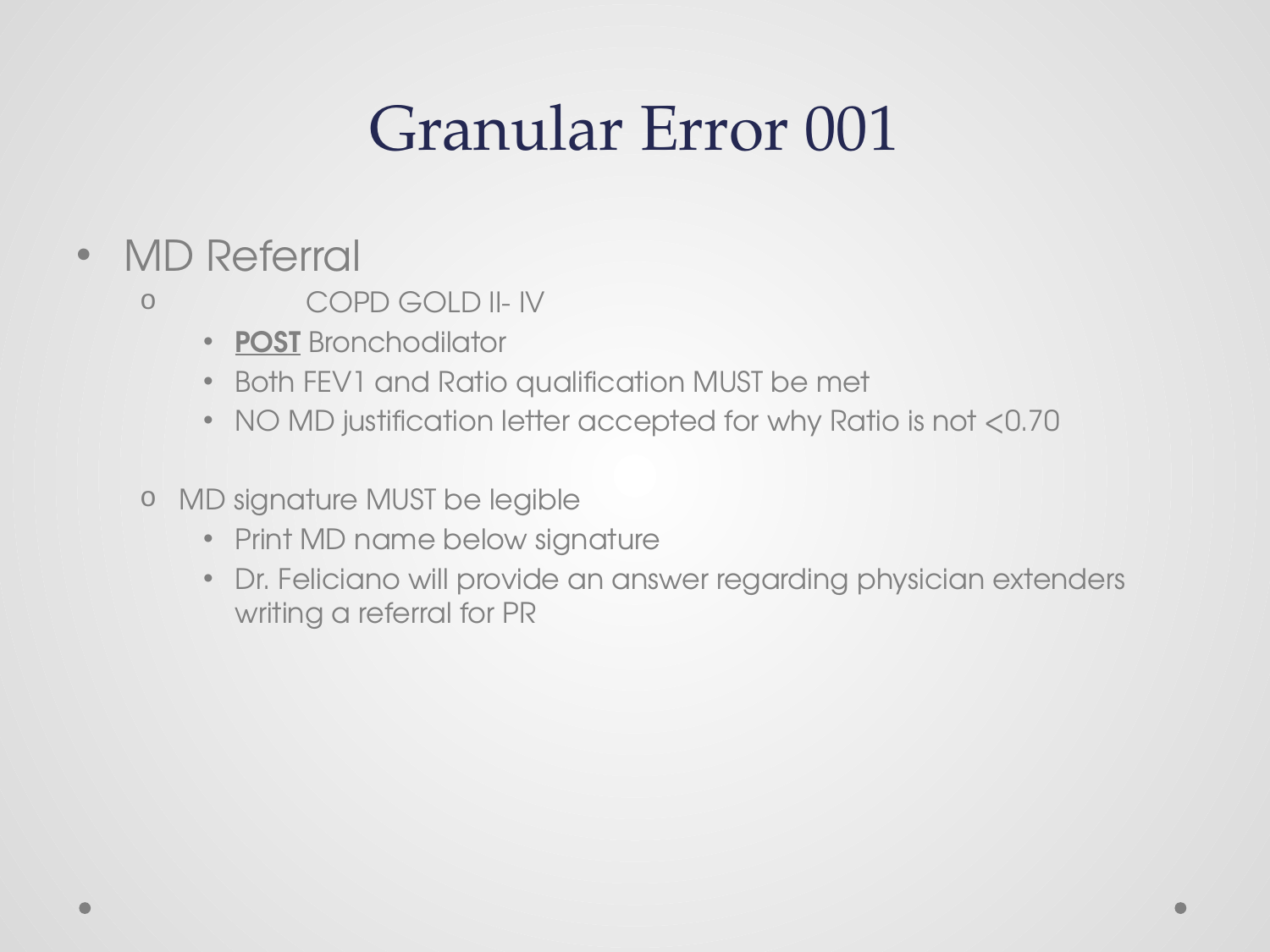

# Granular Error 001
MD Referral
	COPD GOLD II- IV
POST Bronchodilator
Both FEV1 and Ratio qualification MUST be met
NO MD justification letter accepted for why Ratio is not <0.70

MD signature MUST be legible
Print MD name below signature
Dr. Feliciano will provide an answer regarding physician extenders writing a referral for PR